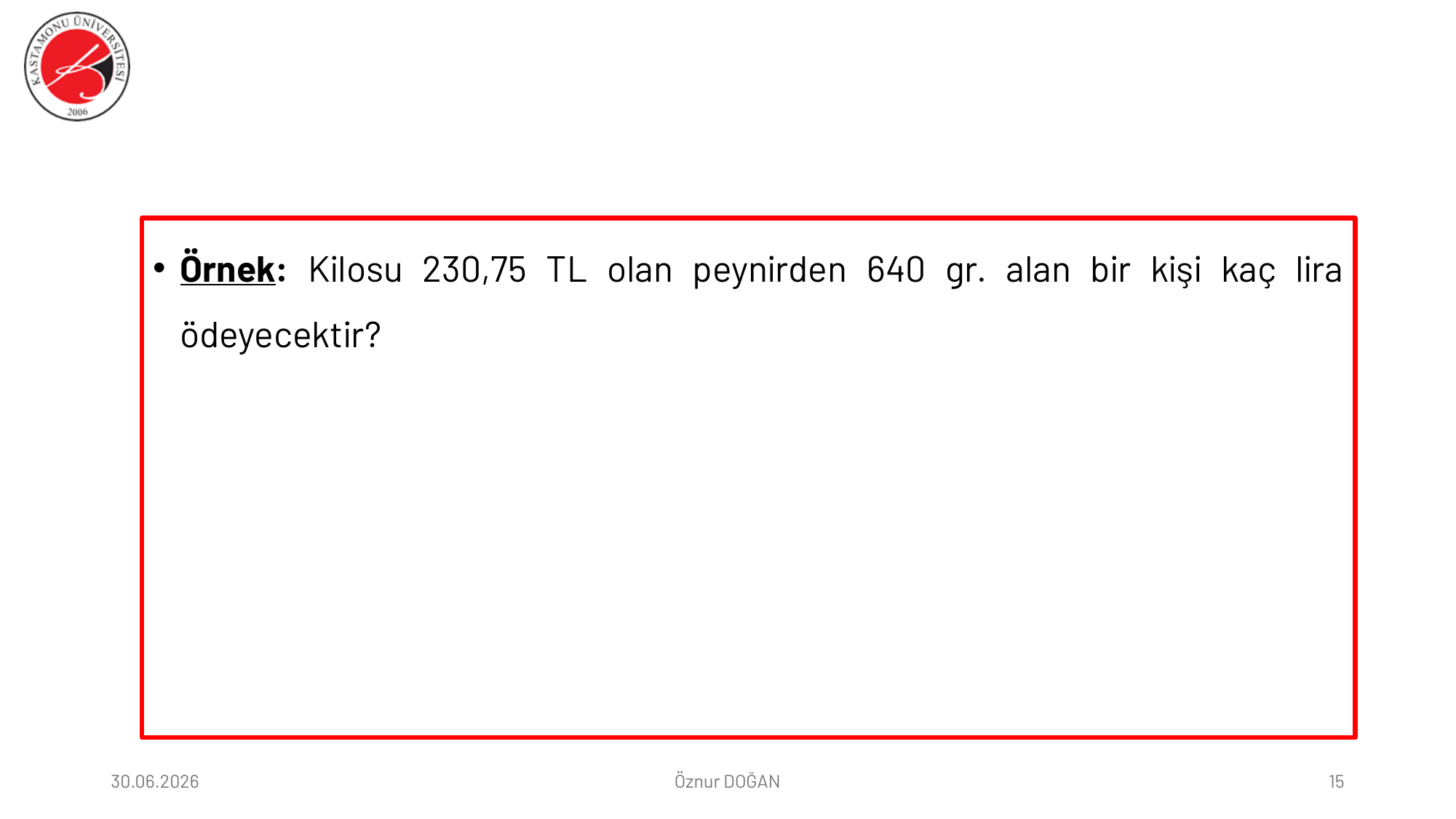

Örnek: Kilosu 230,75 TL olan peynirden 640 gr. alan bir kişi kaç lira ödeyecektir?
30.06.2026
Öznur DOĞAN
15